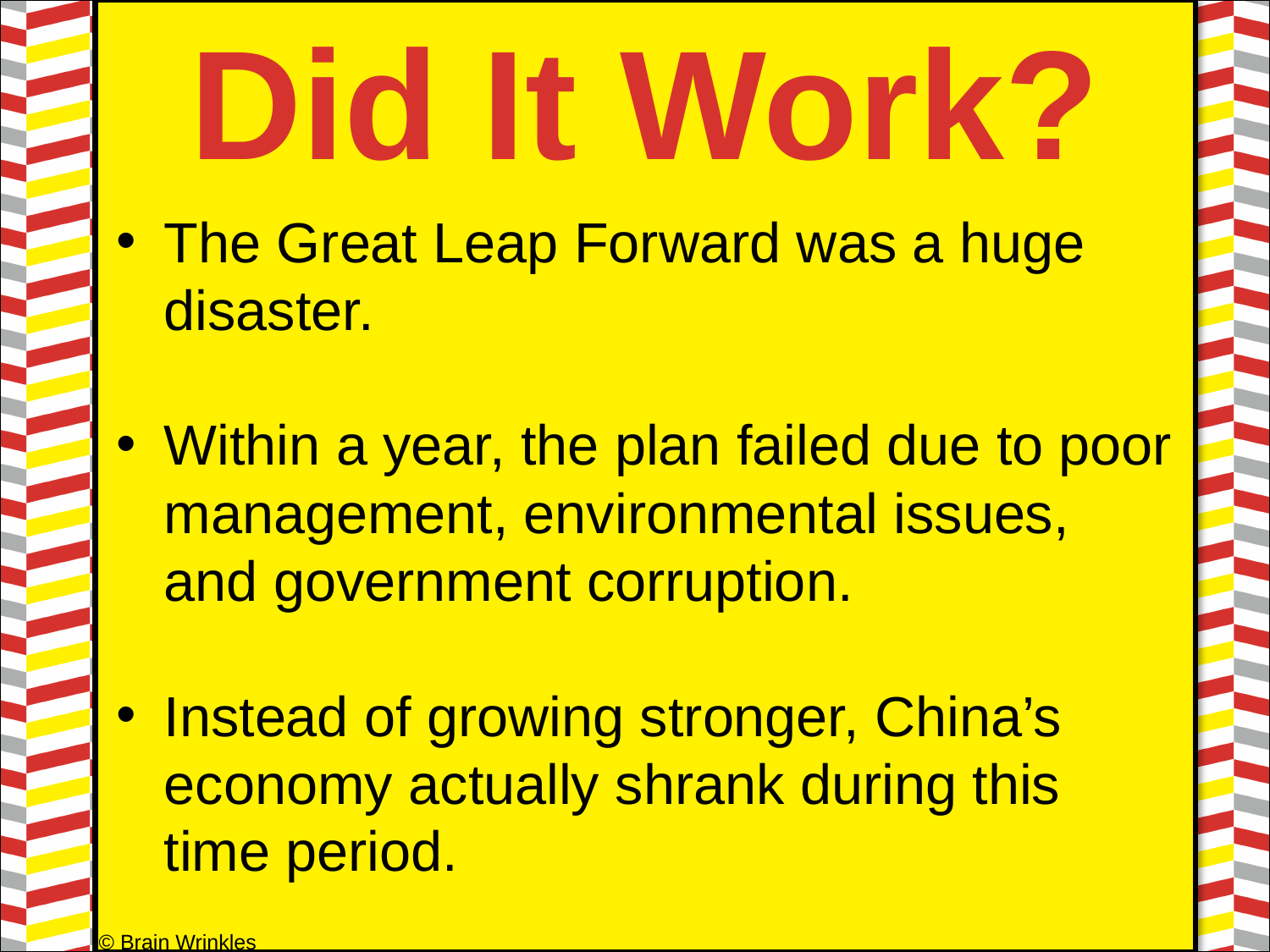

Did It Work?

#
The Great Leap Forward was a huge disaster.

Within a year, the plan failed due to poor management, environmental issues, and government corruption.

Instead of growing stronger, China’s economy actually shrank during this time period.

© Brain Wrinkles